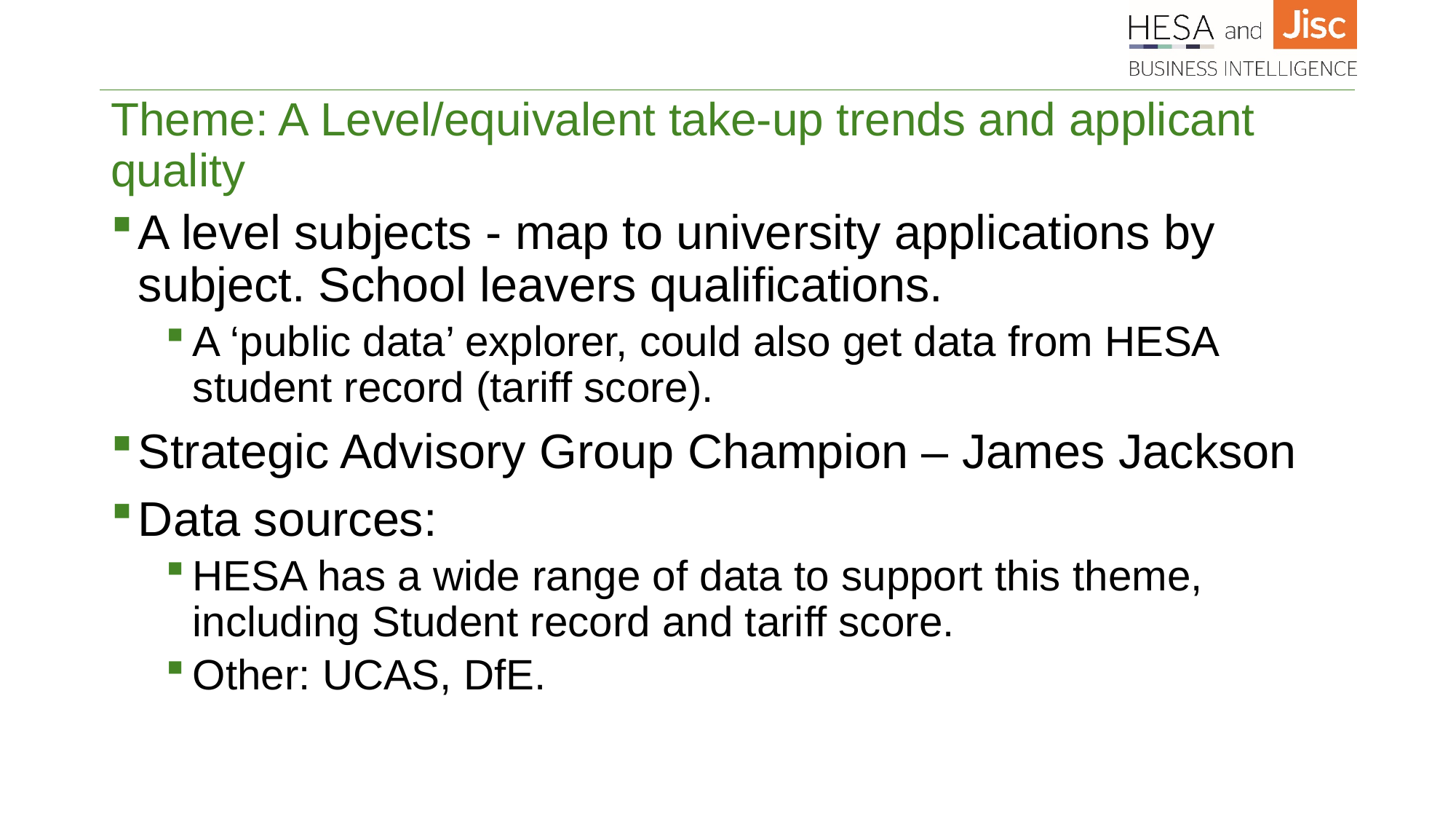

# Theme: A Level/equivalent take-up trends and applicant quality
A level subjects - map to university applications by subject. School leavers qualifications.
A ‘public data’ explorer, could also get data from HESA student record (tariff score).
Strategic Advisory Group Champion – James Jackson
Data sources:
HESA has a wide range of data to support this theme, including Student record and tariff score.
Other: UCAS, DfE.